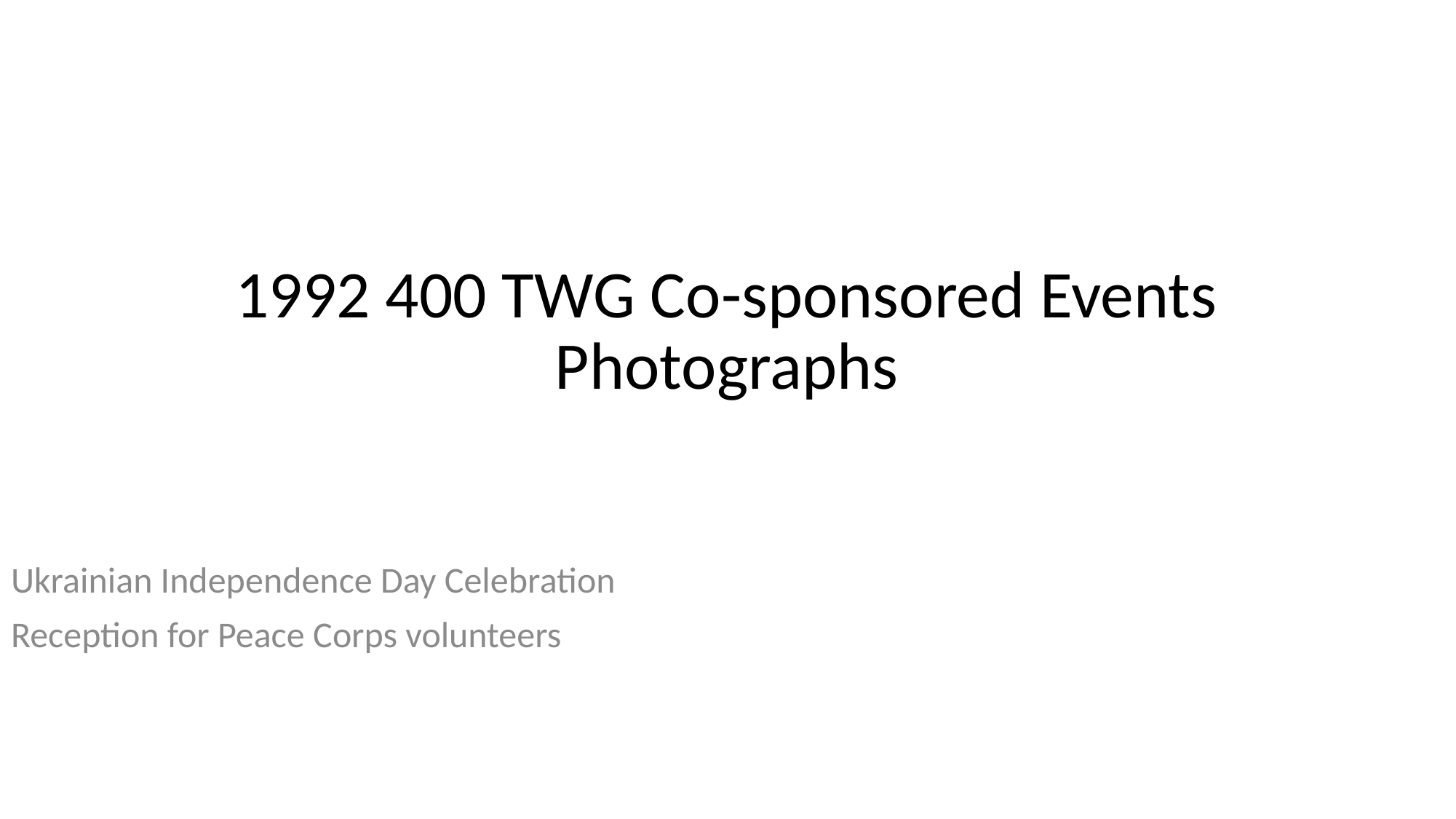

# 1992 400 TWG Co-sponsored Events Photographs
Ukrainian Independence Day Celebration
Reception for Peace Corps volunteers